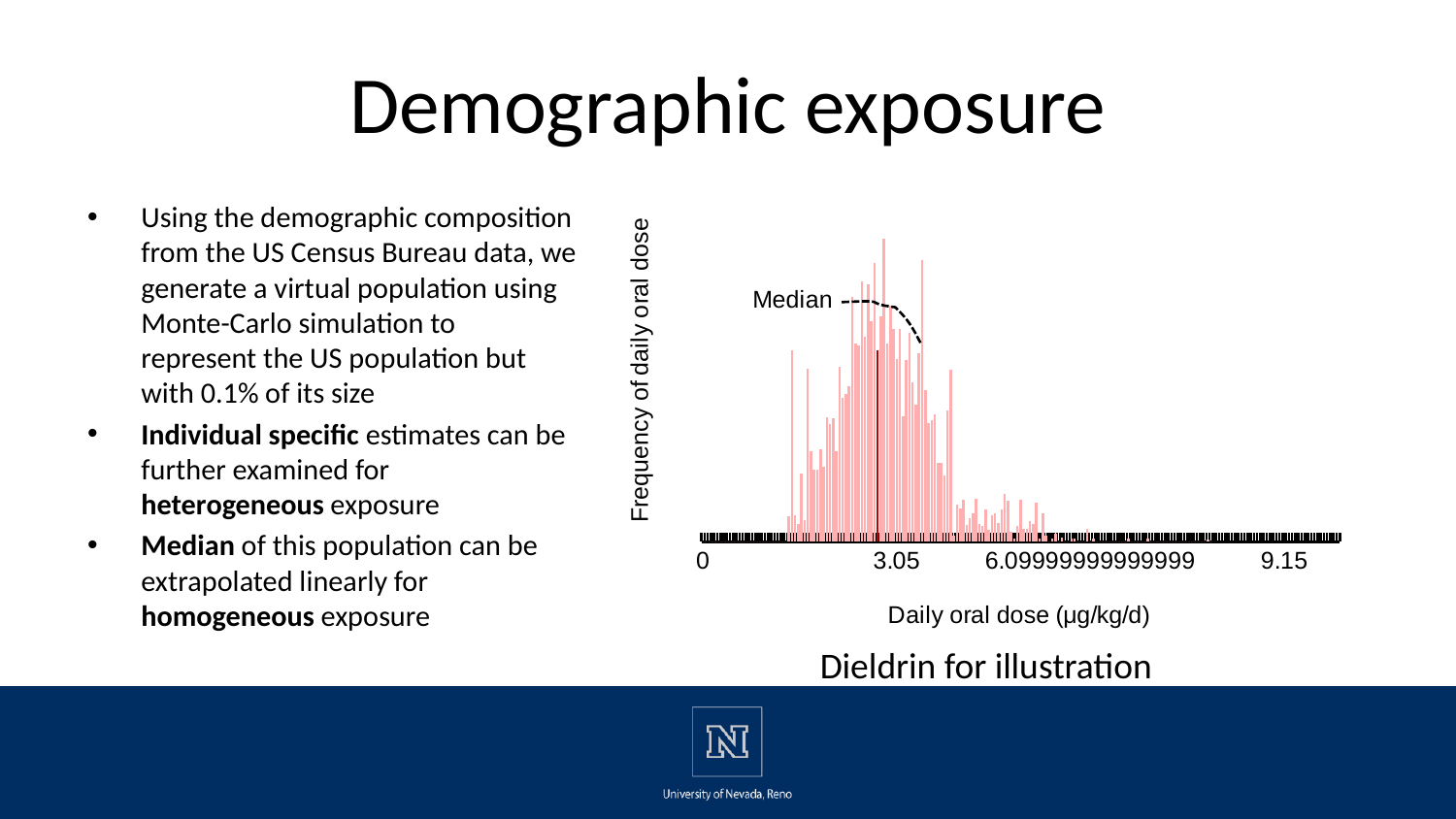

# Demographic exposure

[unsupported chart]

Using the demographic composition from the US Census Bureau data, we generate a virtual population using Monte-Carlo simulation to represent the US population but with 0.1% of its size
Individual specific estimates can be further examined for heterogeneous exposure
Median of this population can be extrapolated linearly for homogeneous exposure
Dieldrin for illustration